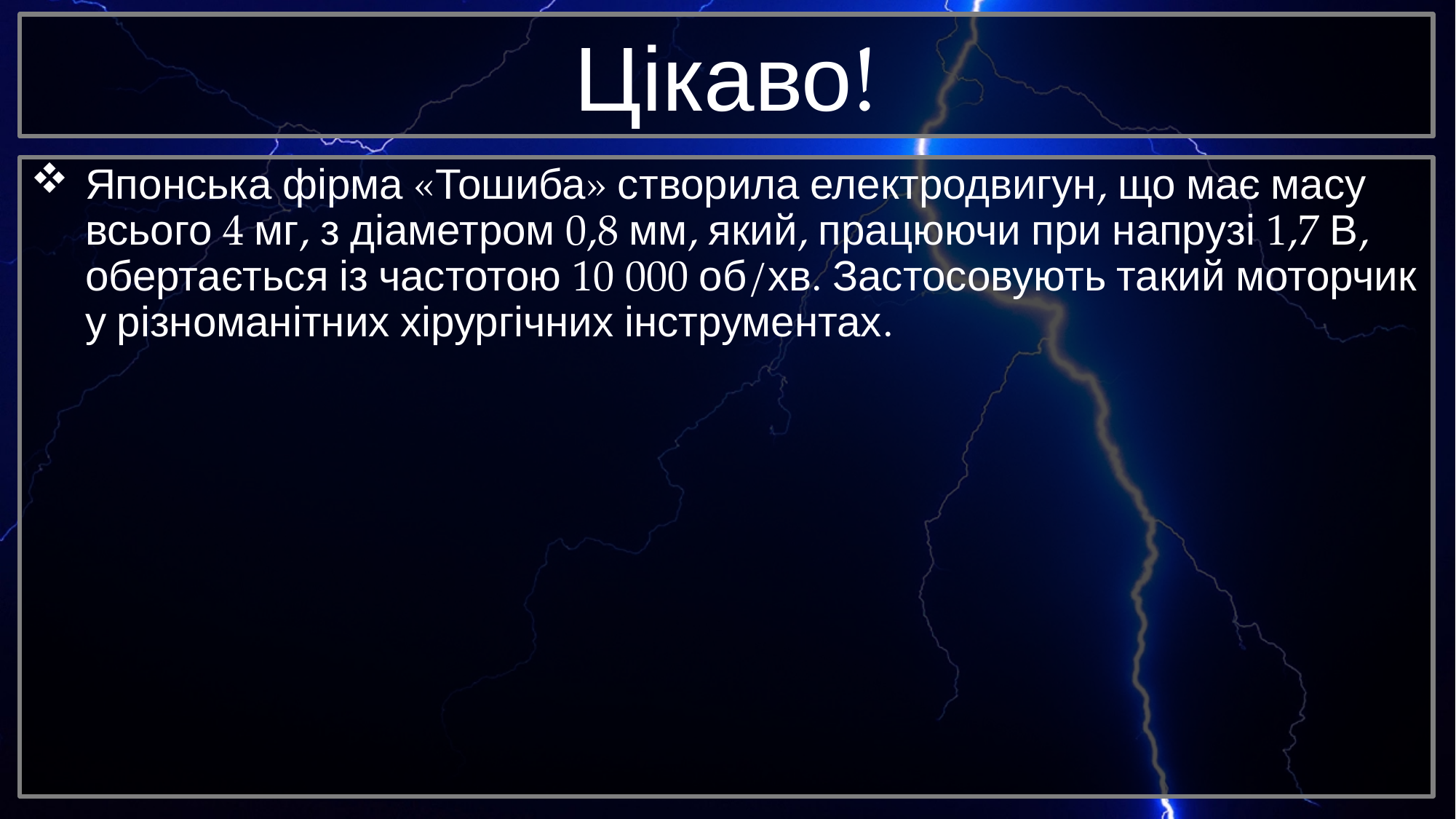

# Цікаво!
Японська фірма «Тошиба» створила електродвигун, що має масу всього 4 мг, з діаметром 0,8 мм, який, працюючи при напрузі 1,7 В, обертається із частотою 10 000 об/хв. Застосовують такий моторчик у різноманітних хірургічних інструментах.